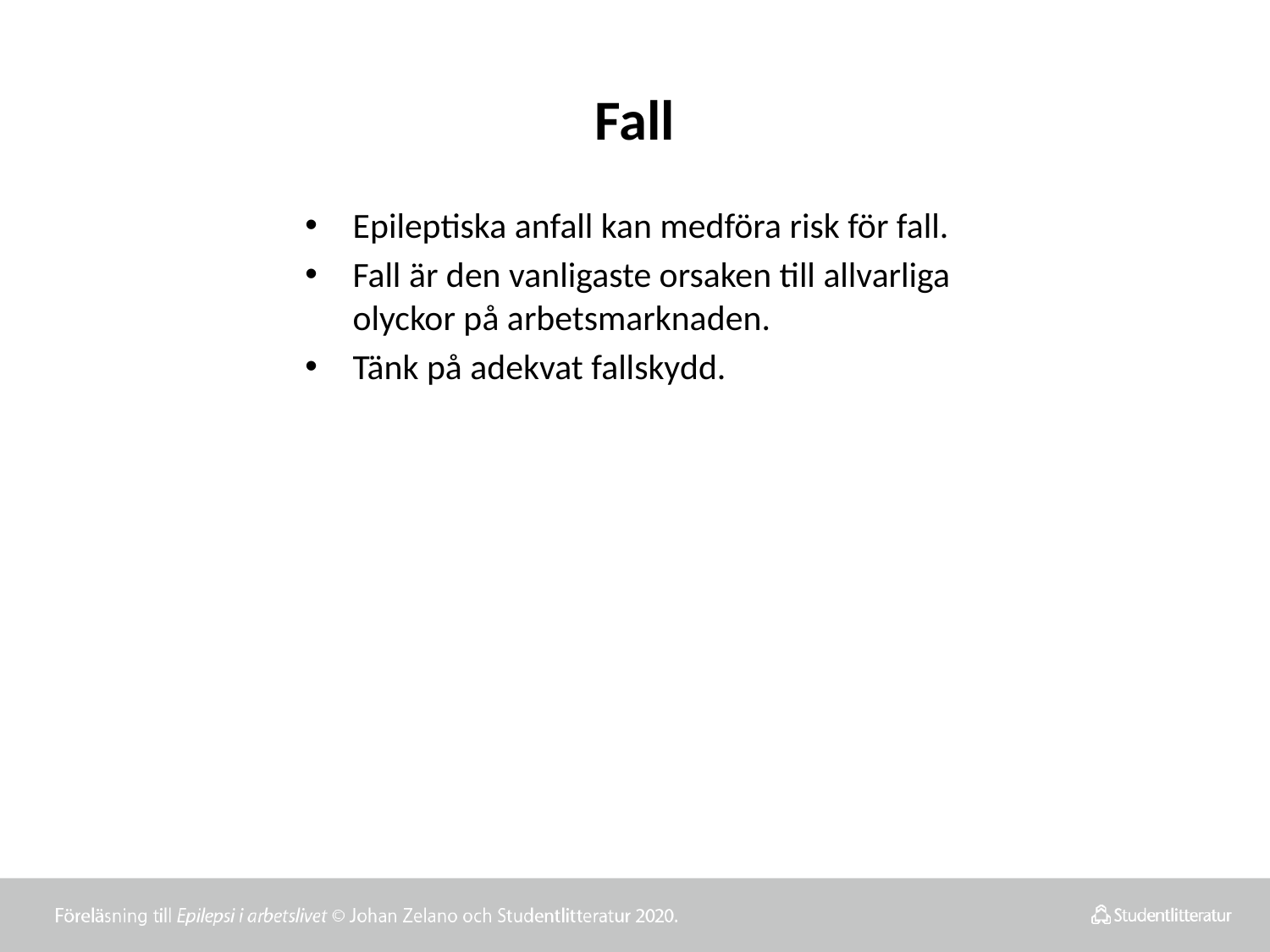

# Fall
Epileptiska anfall kan medföra risk för fall.
Fall är den vanligaste orsaken till allvarliga olyckor på arbetsmarknaden.
Tänk på adekvat fallskydd.